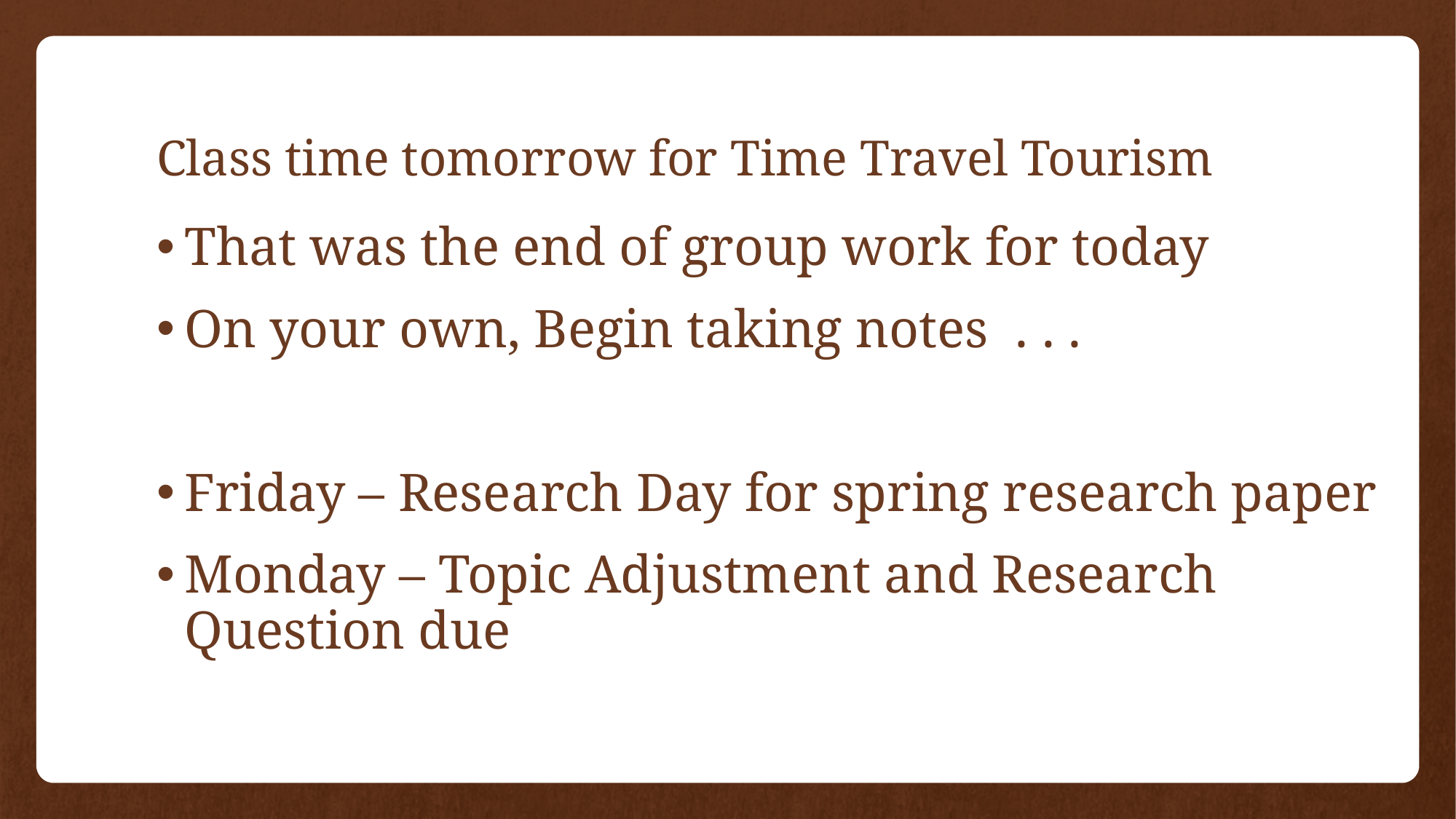

# Class time tomorrow for Time Travel Tourism
That was the end of group work for today
On your own, Begin taking notes  . . .

Friday – Research Day for spring research paper
Monday – Topic Adjustment and Research Question due